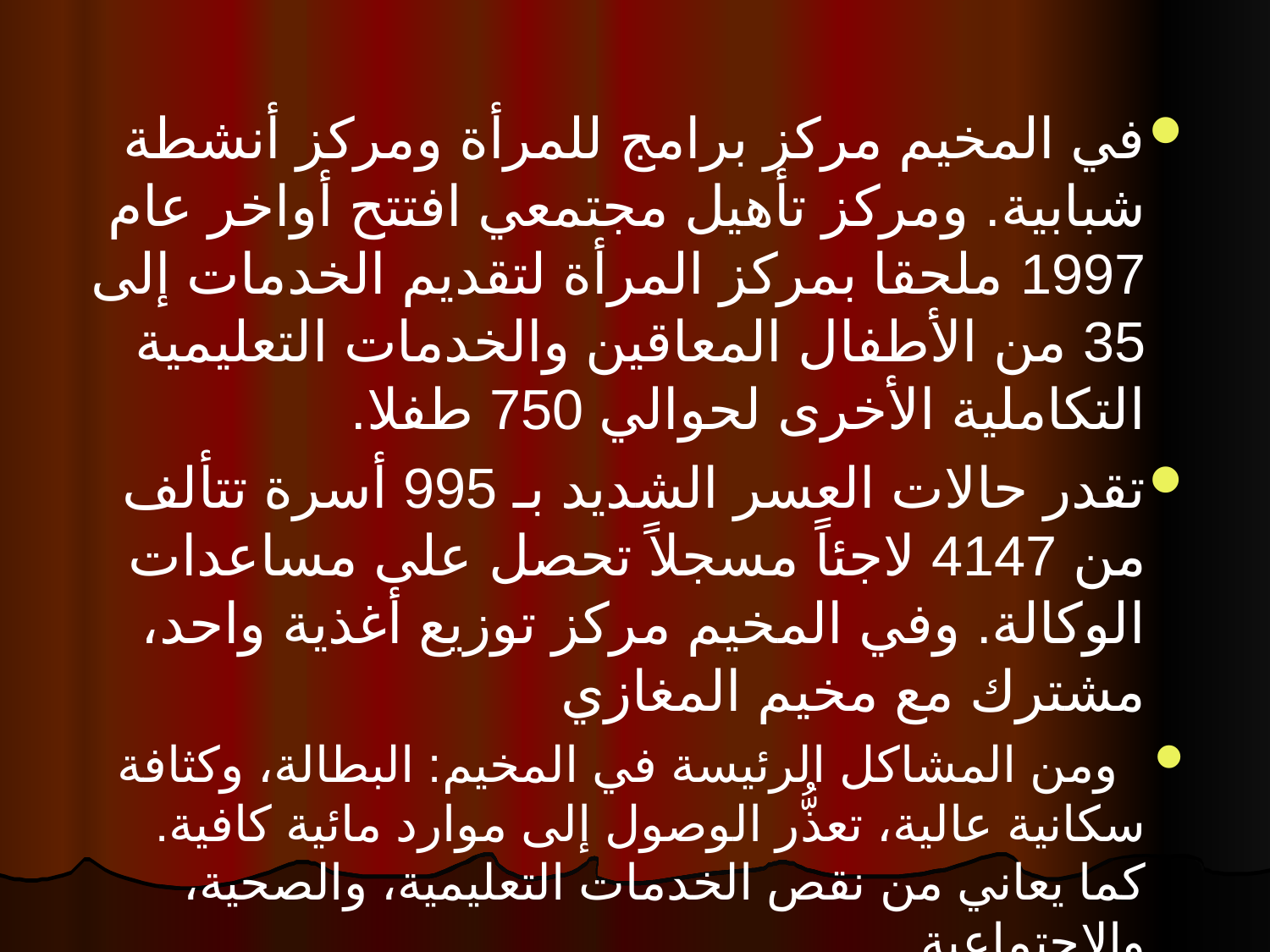

في المخيم مركز برامج للمرأة ومركز أنشطة شبابية. ومركز تأهيل مجتمعي افتتح أواخر عام 1997 ملحقا بمركز المرأة لتقديم الخدمات إلى 35 من الأطفال المعاقين والخدمات التعليمية التكاملية الأخرى لحوالي 750 طفلا.
تقدر حالات العسر الشديد بـ 995 أسرة تتألف من 4147 لاجئاً مسجلاً تحصل على مساعدات الوكالة. وفي المخيم مركز توزيع أغذية واحد، مشترك مع مخيم المغازي
  ومن المشاكل الرئيسة في المخيم: البطالة، وكثافة سكانية عالية، تعذُّر الوصول إلى موارد مائية كافية. كما يعاني من نقص الخدمات التعليمية، والصحية، والاجتماعية.